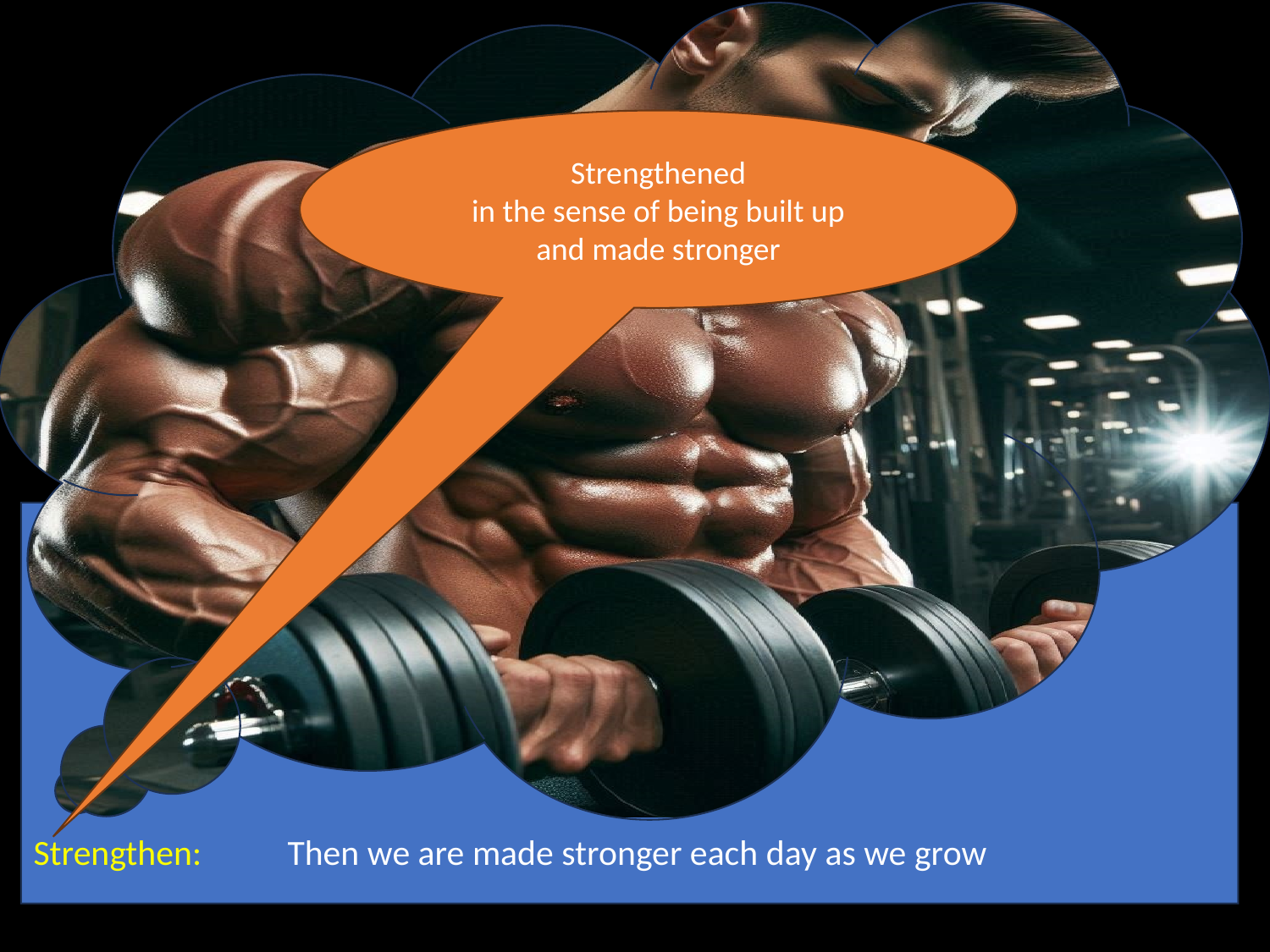

Strengthened
in the sense of being built up
and made stronger

Strengthen: 	Then we are made stronger each day as we grow